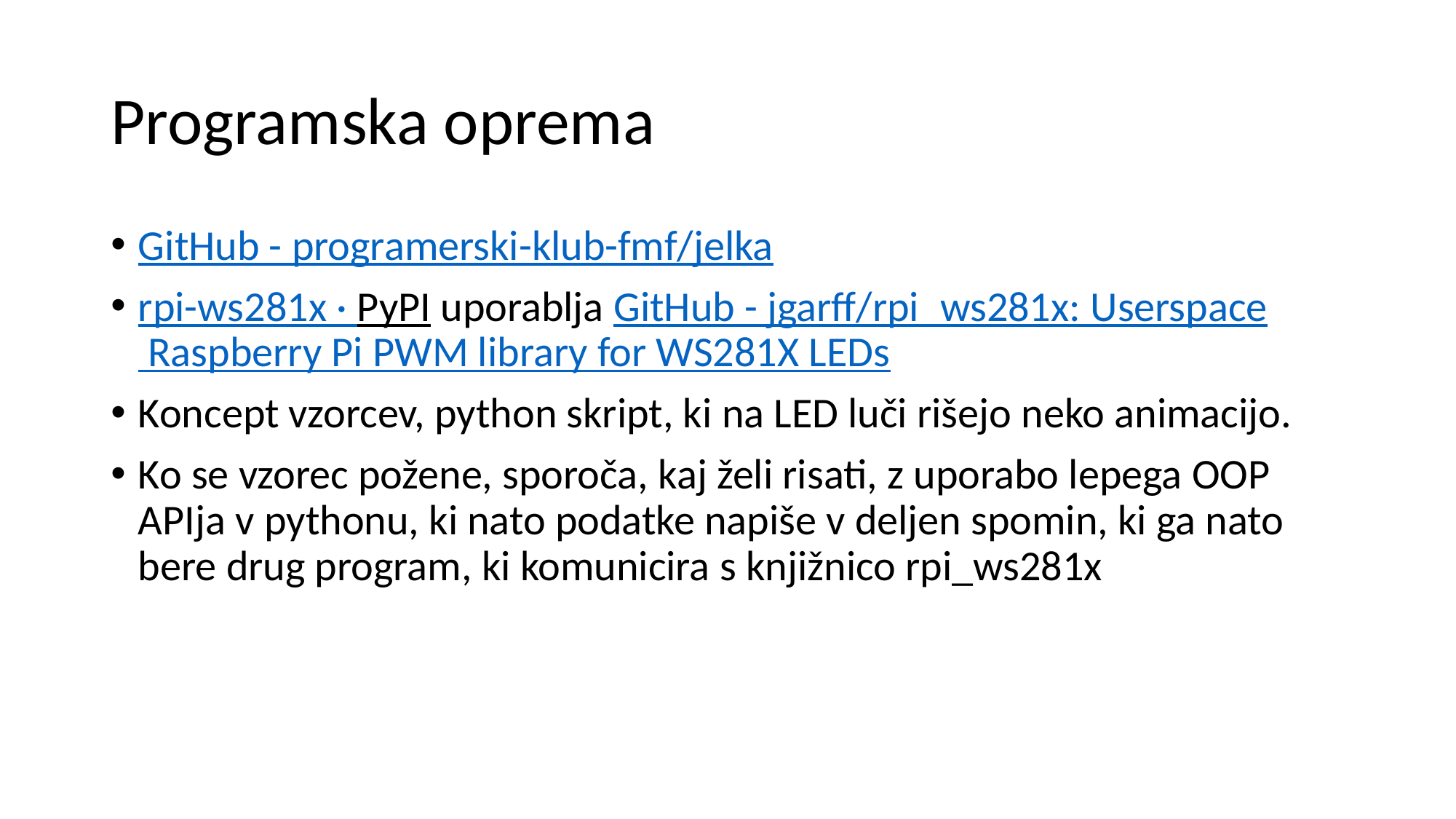

# Programska oprema
GitHub - programerski-klub-fmf/jelka
rpi-ws281x · PyPI uporablja GitHub - jgarff/rpi_ws281x: Userspace Raspberry Pi PWM library for WS281X LEDs
Koncept vzorcev, python skript, ki na LED luči rišejo neko animacijo.
Ko se vzorec požene, sporoča, kaj želi risati, z uporabo lepega OOP APIja v pythonu, ki nato podatke napiše v deljen spomin, ki ga nato bere drug program, ki komunicira s knjižnico rpi_ws281x